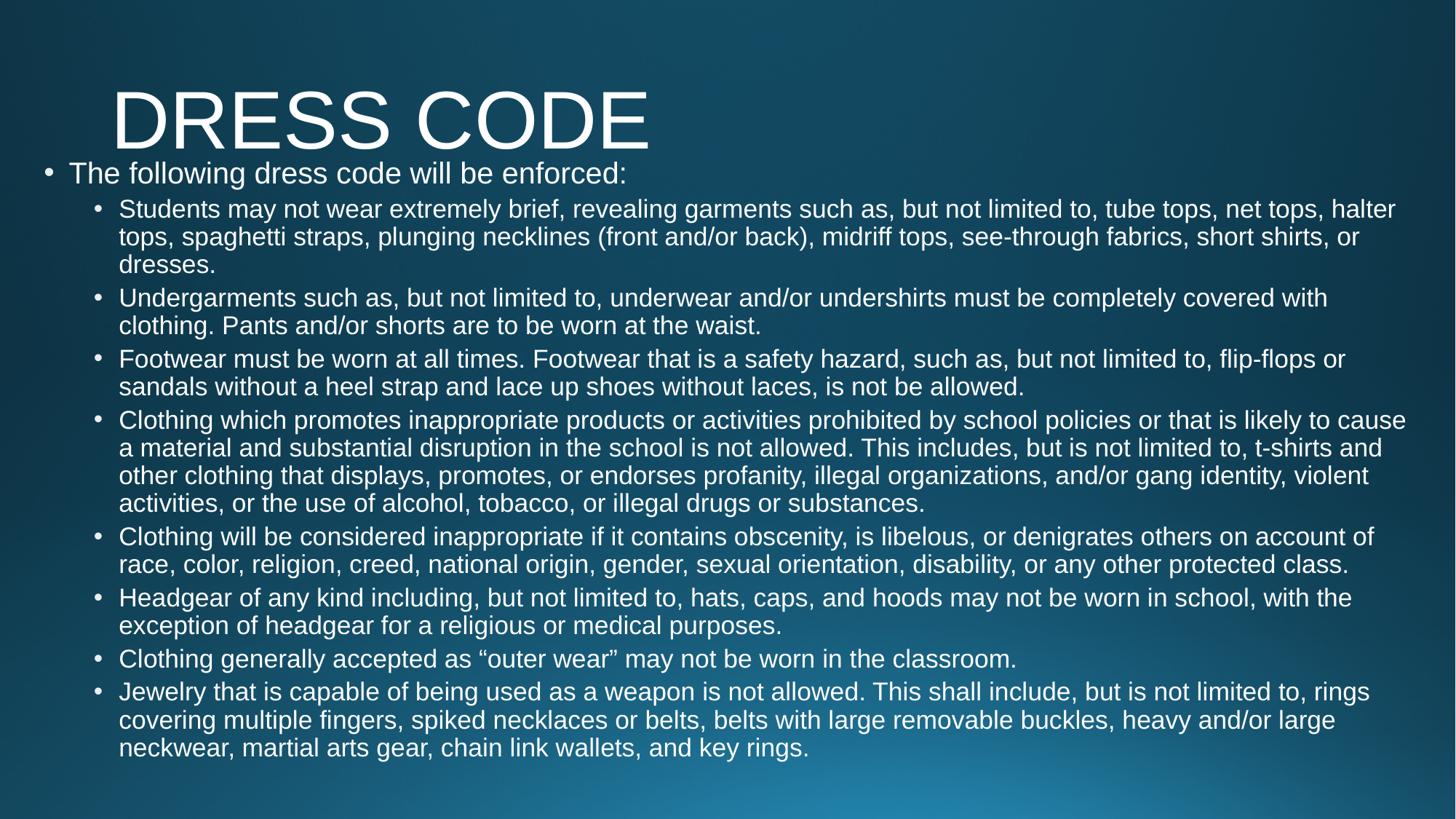

# DRESS CODE
The following dress code will be enforced:
Students may not wear extremely brief, revealing garments such as, but not limited to, tube tops, net tops, halter tops, spaghetti straps, plunging necklines (front and/or back), midriff tops, see-through fabrics, short shirts, or dresses.
Undergarments such as, but not limited to, underwear and/or undershirts must be completely covered with clothing. Pants and/or shorts are to be worn at the waist.
Footwear must be worn at all times. Footwear that is a safety hazard, such as, but not limited to, flip-flops or sandals without a heel strap and lace up shoes without laces, is not be allowed.
Clothing which promotes inappropriate products or activities prohibited by school policies or that is likely to cause a material and substantial disruption in the school is not allowed. This includes, but is not limited to, t-shirts and other clothing that displays, promotes, or endorses profanity, illegal organizations, and/or gang identity, violent activities, or the use of alcohol, tobacco, or illegal drugs or substances.
Clothing will be considered inappropriate if it contains obscenity, is libelous, or denigrates others on account of race, color, religion, creed, national origin, gender, sexual orientation, disability, or any other protected class.
Headgear of any kind including, but not limited to, hats, caps, and hoods may not be worn in school, with the exception of headgear for a religious or medical purposes.
Clothing generally accepted as “outer wear” may not be worn in the classroom.
Jewelry that is capable of being used as a weapon is not allowed. This shall include, but is not limited to, rings covering multiple fingers, spiked necklaces or belts, belts with large removable buckles, heavy and/or large neckwear, martial arts gear, chain link wallets, and key rings.